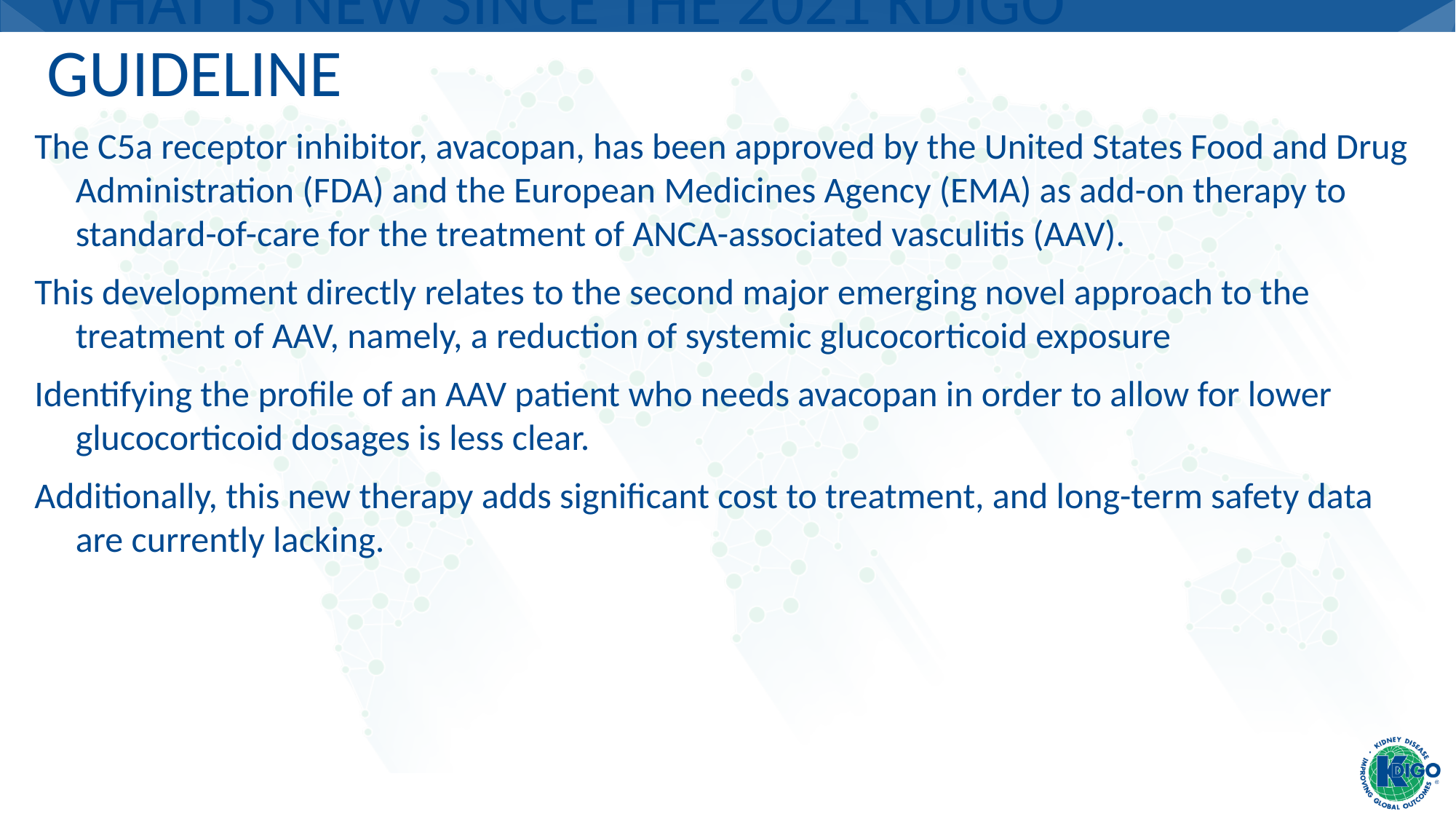

# What Is New Since the 2021 KDIGO Guideline
The C5a receptor inhibitor, avacopan, has been approved by the United States Food and Drug Administration (FDA) and the European Medicines Agency (EMA) as add-on therapy to standard-of-care for the treatment of ANCA-associated vasculitis (AAV).

This development directly relates to the second major emerging novel approach to the treatment of AAV, namely, a reduction of systemic glucocorticoid exposure

Identifying the profile of an AAV patient who needs avacopan in order to allow for lower glucocorticoid dosages is less clear.

Additionally, this new therapy adds significant cost to treatment, and long-term safety data are currently lacking.